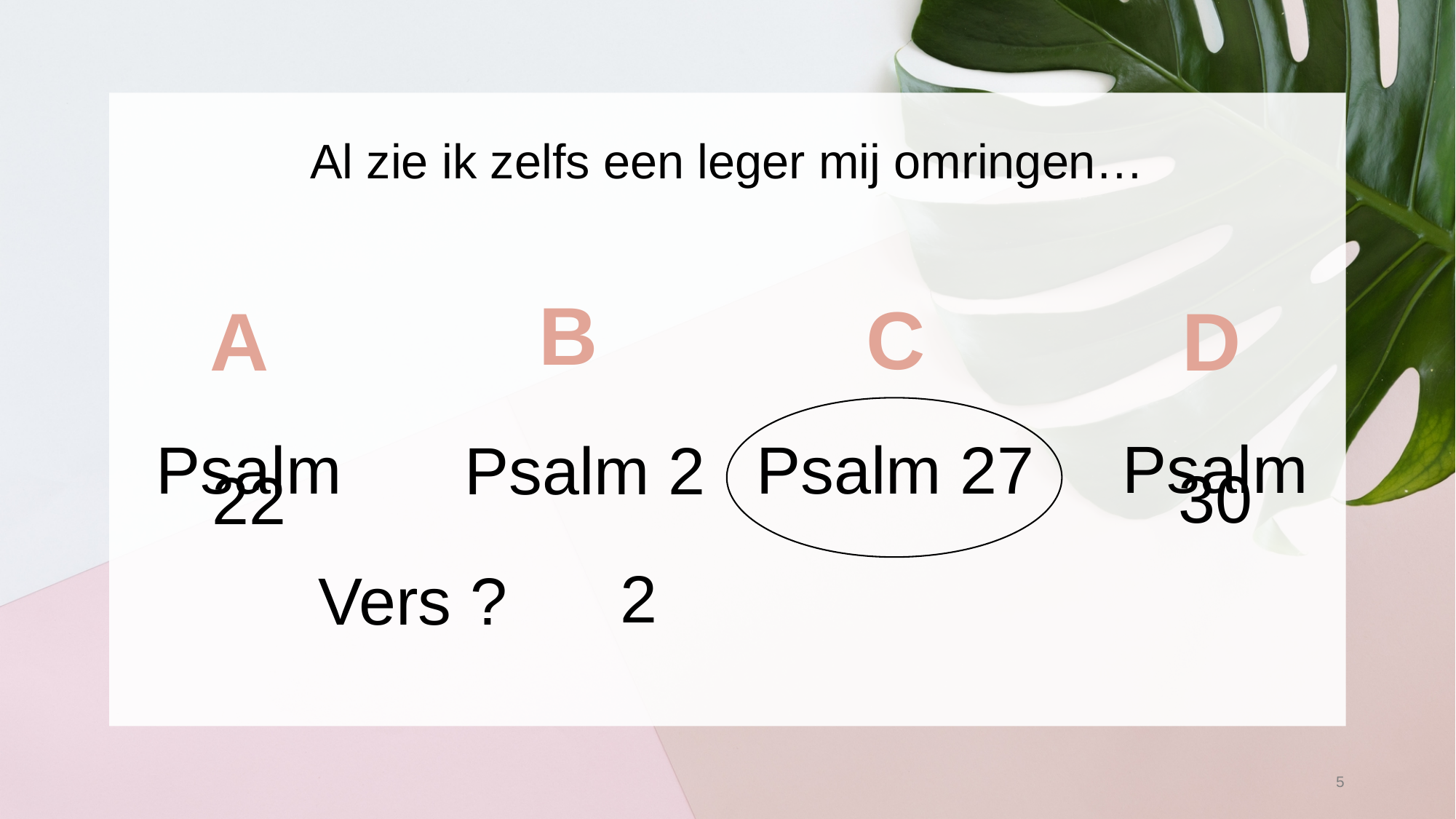

# Al zie ik zelfs een leger mij omringen…
B
C
A
D

Psalm 30

Psalm 22

Psalm 27

Psalm 2

2

Vers ?

5